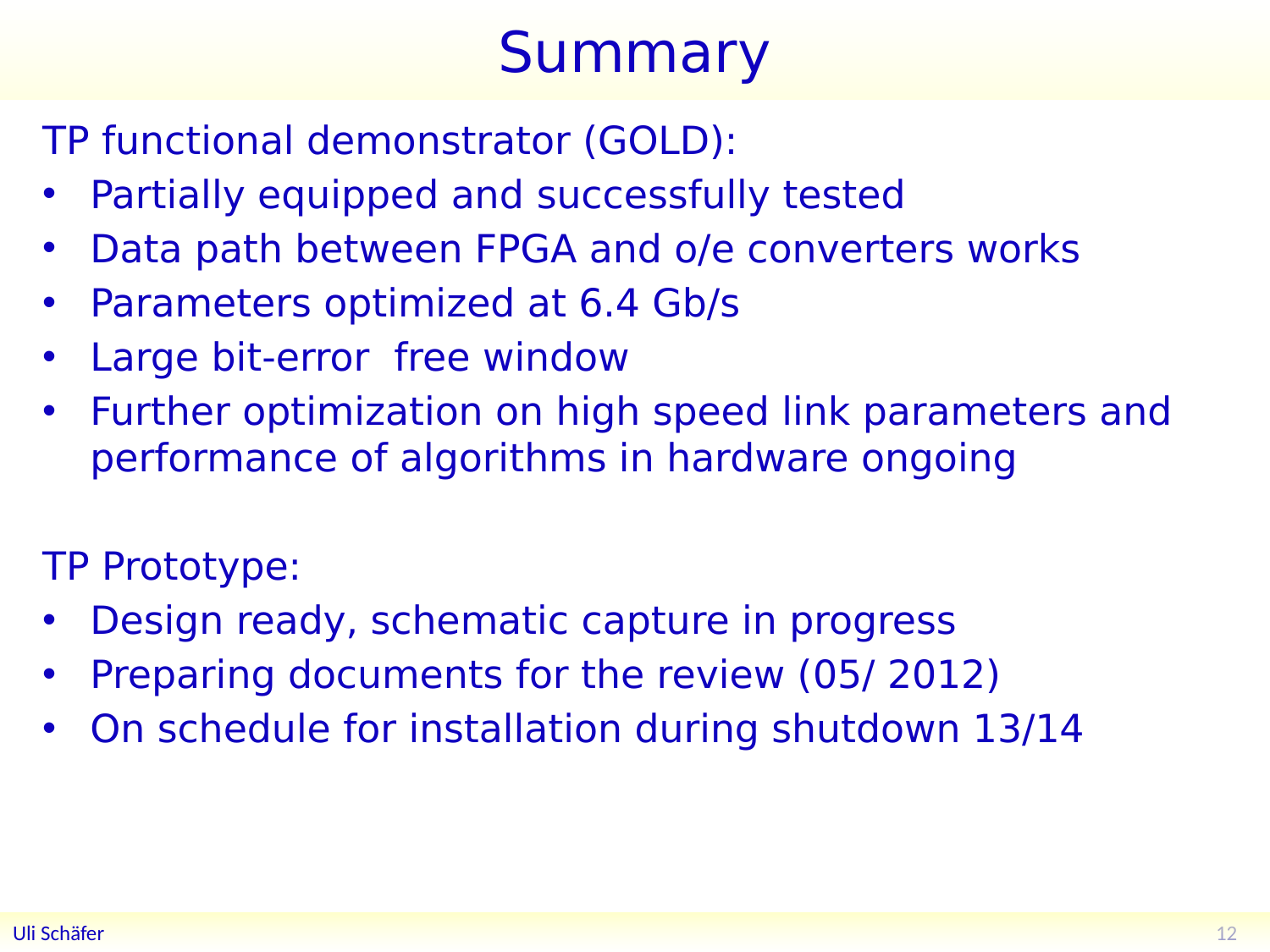

# Summary
TP functional demonstrator (GOLD):
Partially equipped and successfully tested
Data path between FPGA and o/e converters works
Parameters optimized at 6.4 Gb/s
Large bit-error  free window
Further optimization on high speed link parameters and performance of algorithms in hardware ongoing

TP Prototype:
Design ready, schematic capture in progress
Preparing documents for the review (05/ 2012)
On schedule for installation during shutdown 13/14
12
Uli Schäfer